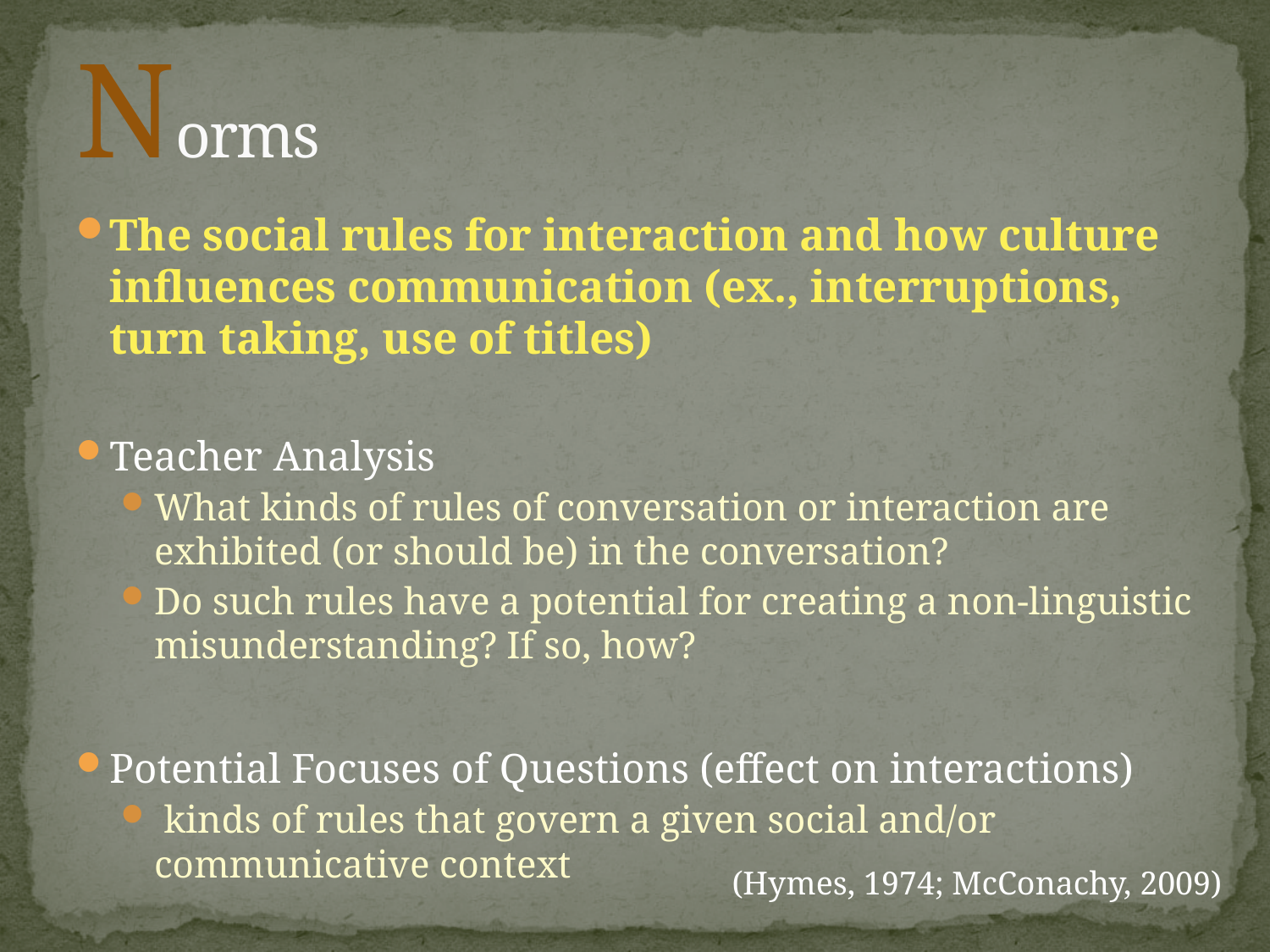

# Norms
The social rules for interaction and how culture influences communication (ex., interruptions, turn taking, use of titles)

Teacher Analysis
What kinds of rules of conversation or interaction are exhibited (or should be) in the conversation?
Do such rules have a potential for creating a non-linguistic misunderstanding? If so, how?

Potential Focuses of Questions (effect on interactions)
 kinds of rules that govern a given social and/or communicative context

(Hymes, 1974; McConachy, 2009)